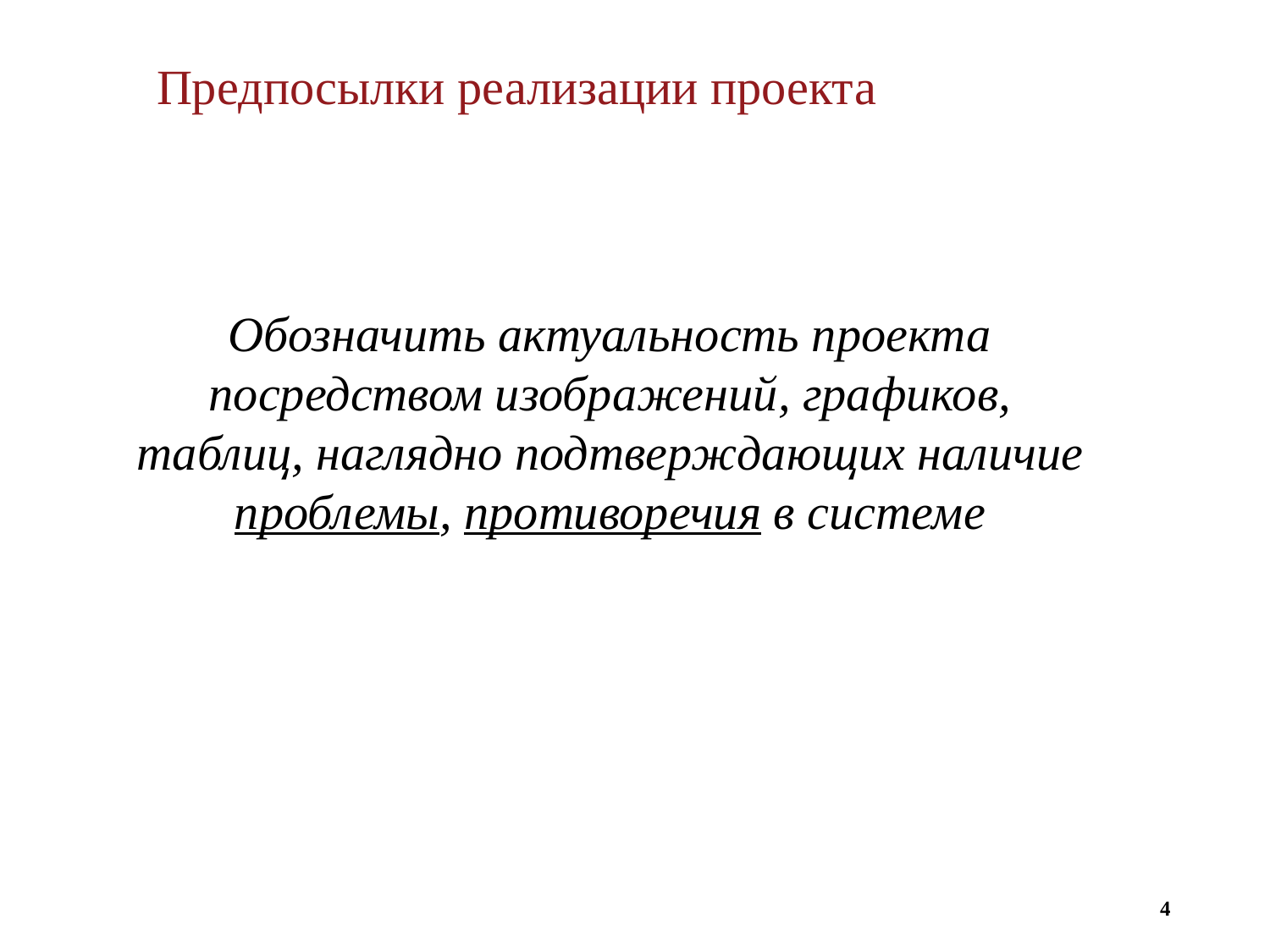

Предпосылки реализации проекта
Обозначить актуальность проекта посредством изображений, графиков, таблиц, наглядно подтверждающих наличие проблемы, противоречия в системе
4